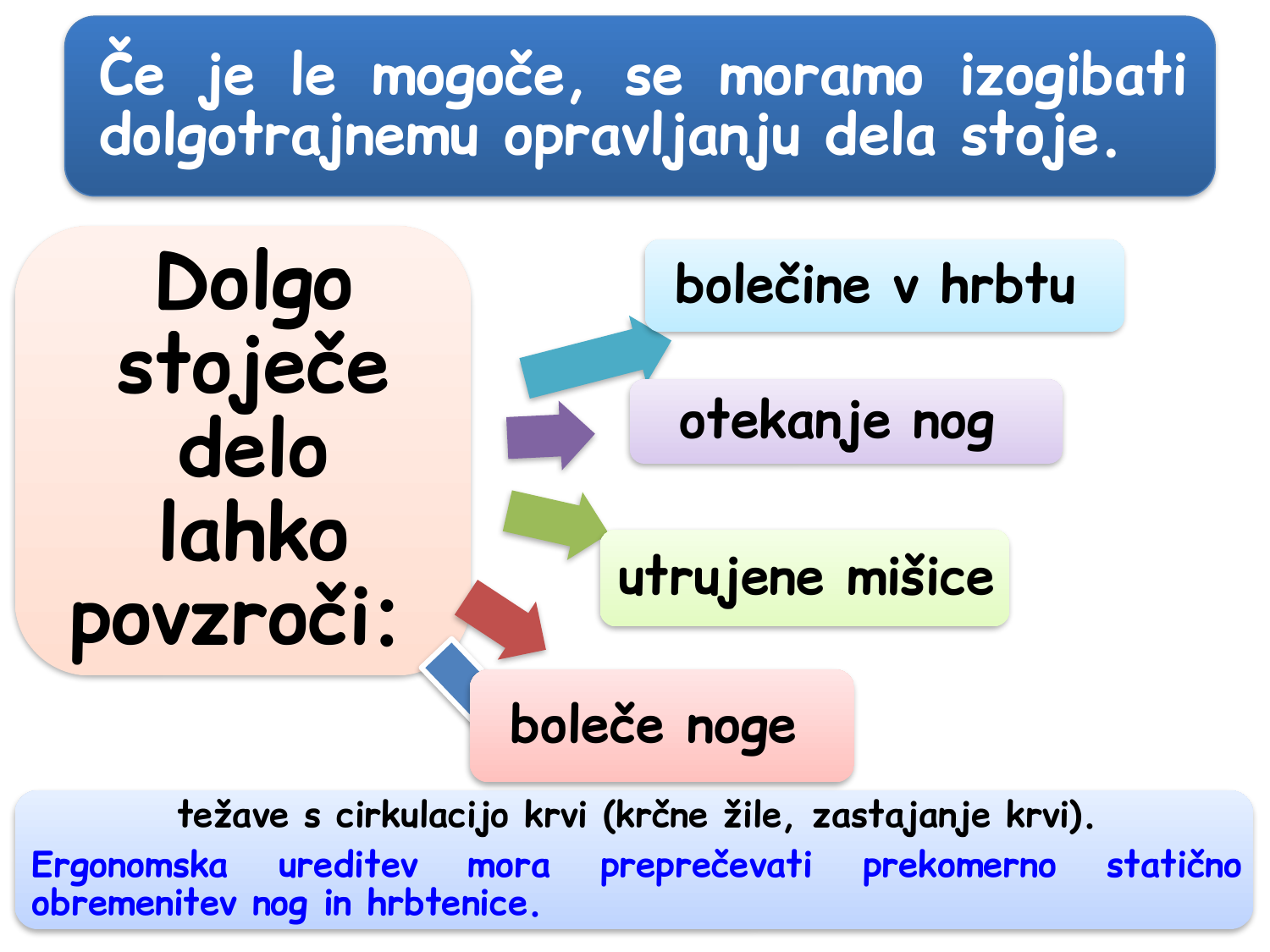

Če je le mogoče, se moramo izogibati dolgotrajnemu opravljanju dela stoje.
Dolgo stoječe delo lahko povzroči:

bolečine v hrbtu

otekanje nog

težave s cirkulacijo krvi (krčne žile, zastajanje krvi).
Ergonomska ureditev mora preprečevati prekomerno statično obremenitev nog in hrbtenice.

boleče noge

utrujene mišice